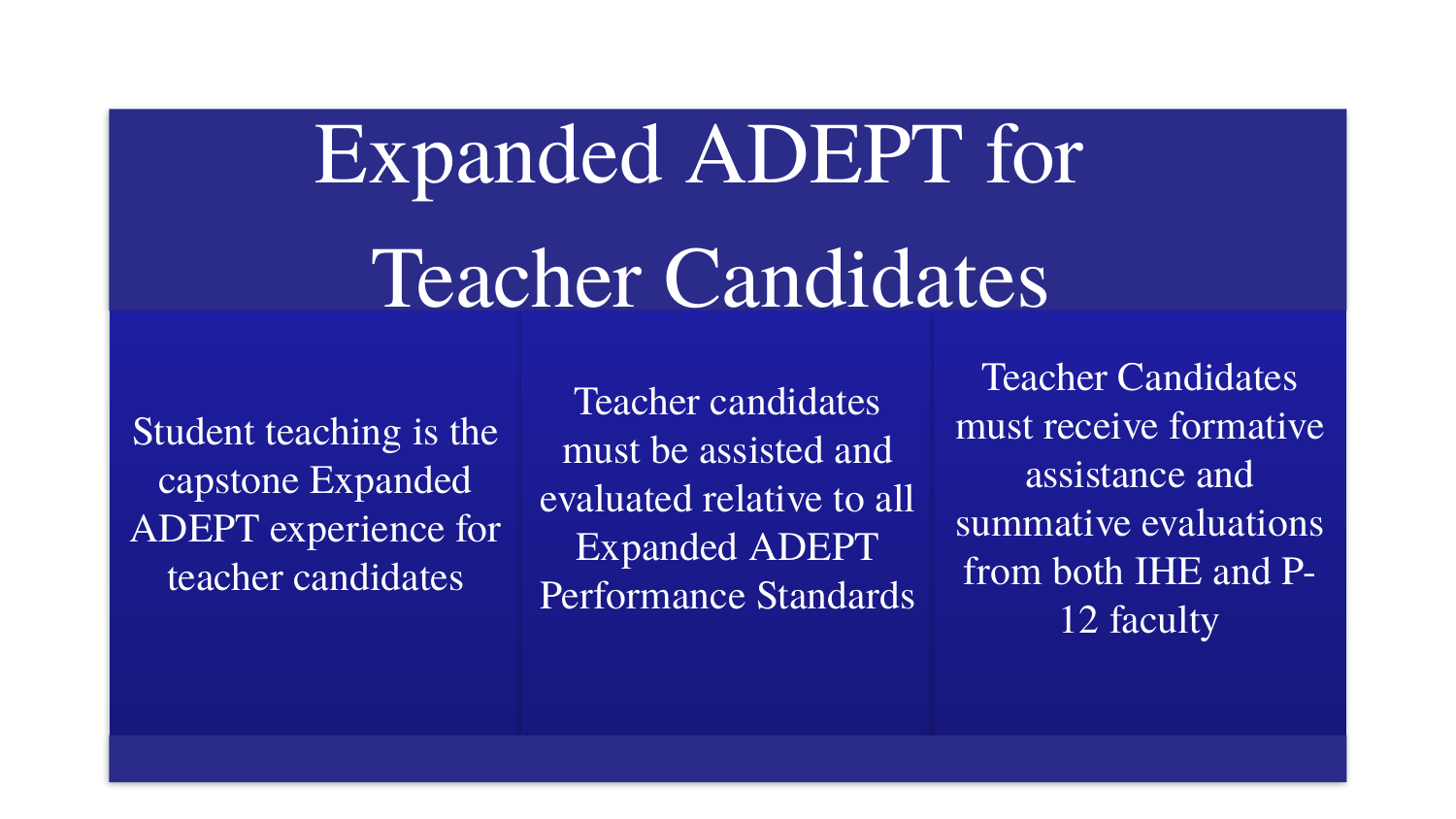

Expanded ADEPT for
Teacher Candidates

Student teaching is the capstone Expanded ADEPT experience for teacher candidates

Teacher candidates must be assisted and evaluated relative to all Expanded ADEPT Performance Standards

Teacher Candidates must receive formative assistance and summative evaluations from both IHE and P-12 faculty